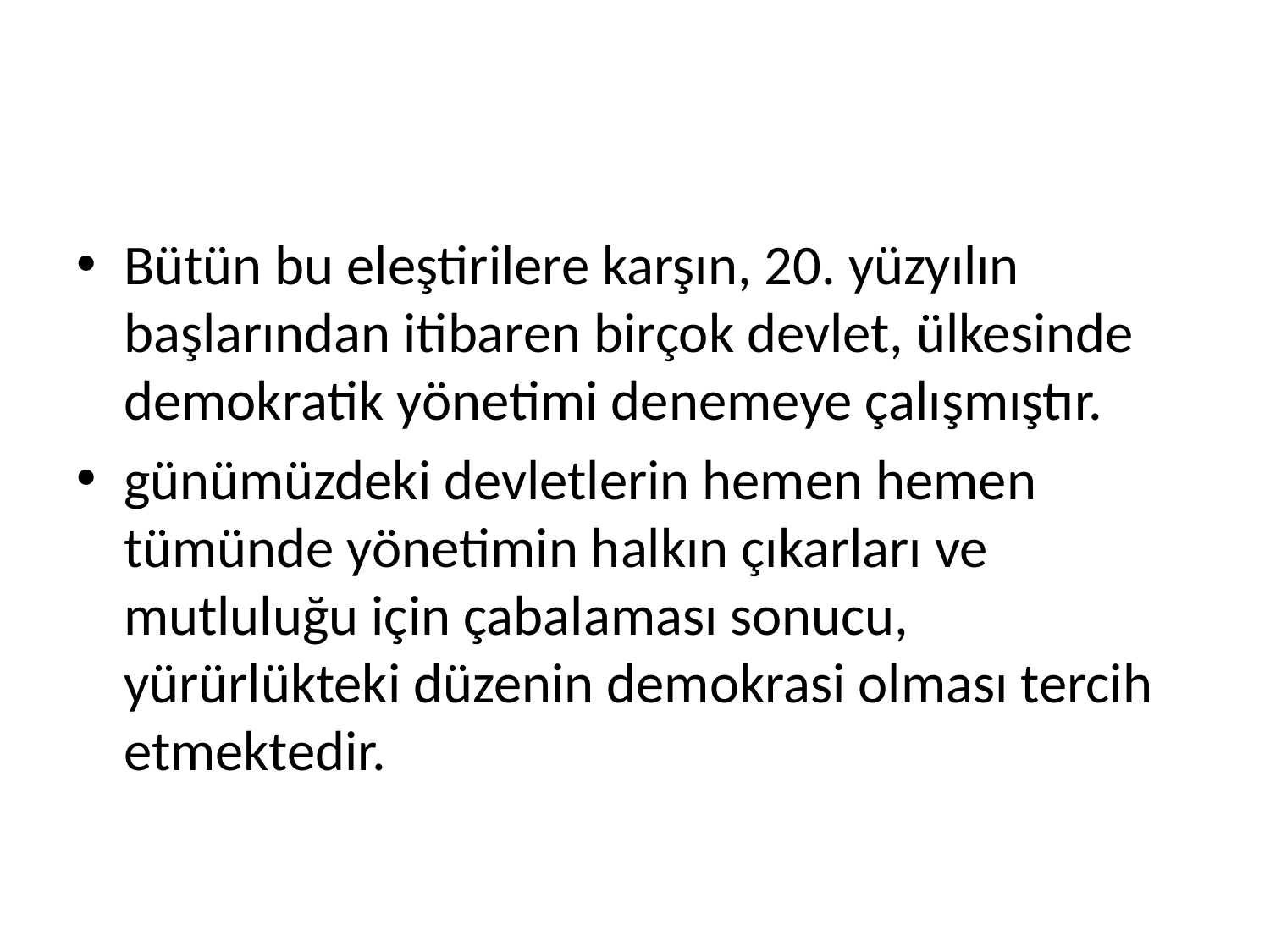

#
Bütün bu eleştirilere karşın, 20. yüzyılın başlarından itibaren birçok devlet, ülkesinde demokratik yönetimi denemeye çalışmıştır.
günümüzdeki devletlerin hemen hemen tümünde yönetimin halkın çıkarları ve mutluluğu için çabalaması sonucu, yürürlükteki düzenin demokrasi olması tercih etmektedir.